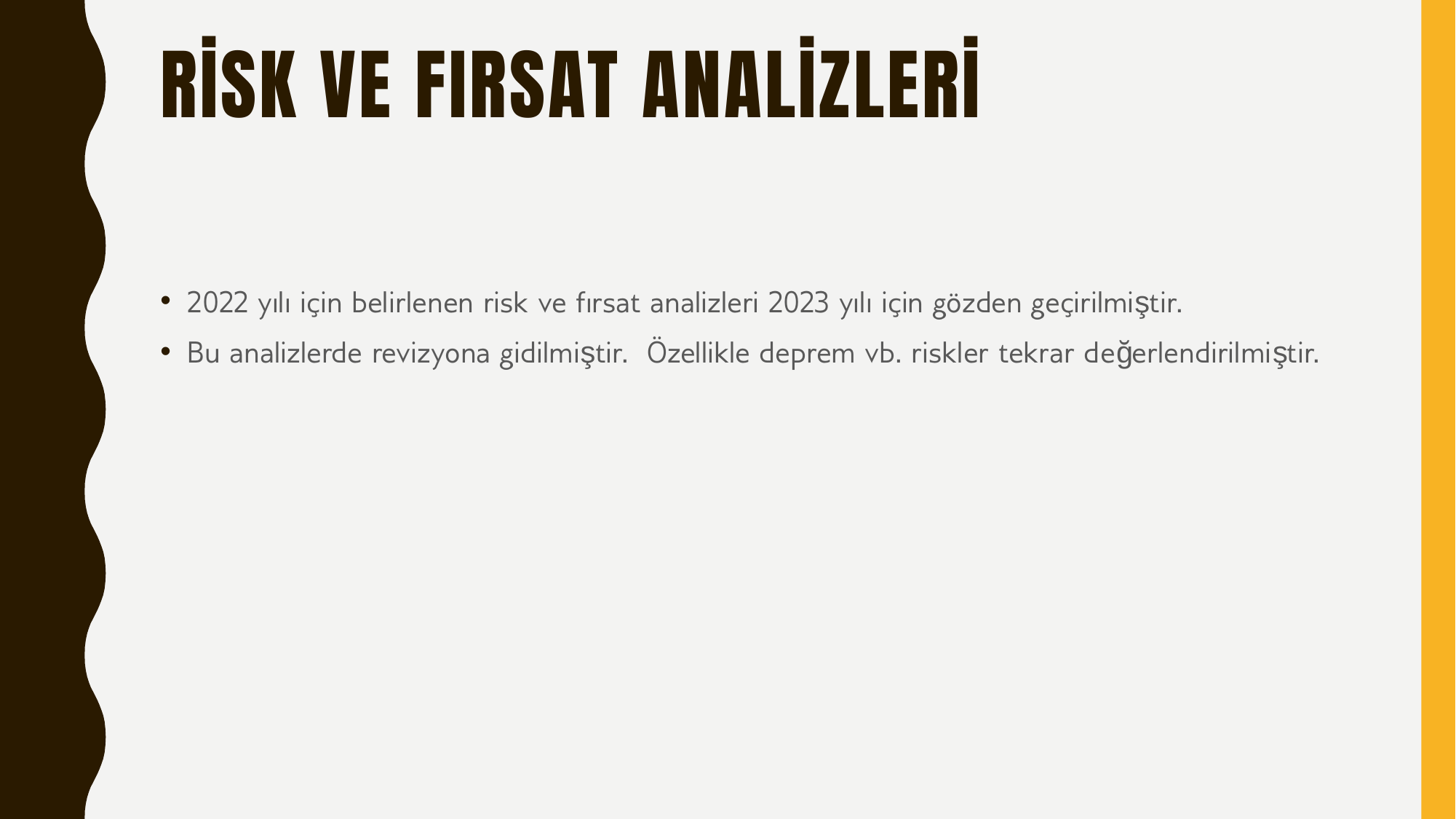

# Risk ve Fırsat Analizleri
2022 yılı için belirlenen risk ve fırsat analizleri 2023 yılı için gözden geçirilmiştir.
Bu analizlerde revizyona gidilmiştir.  Özellikle deprem vb. riskler tekrar değerlendirilmiştir.